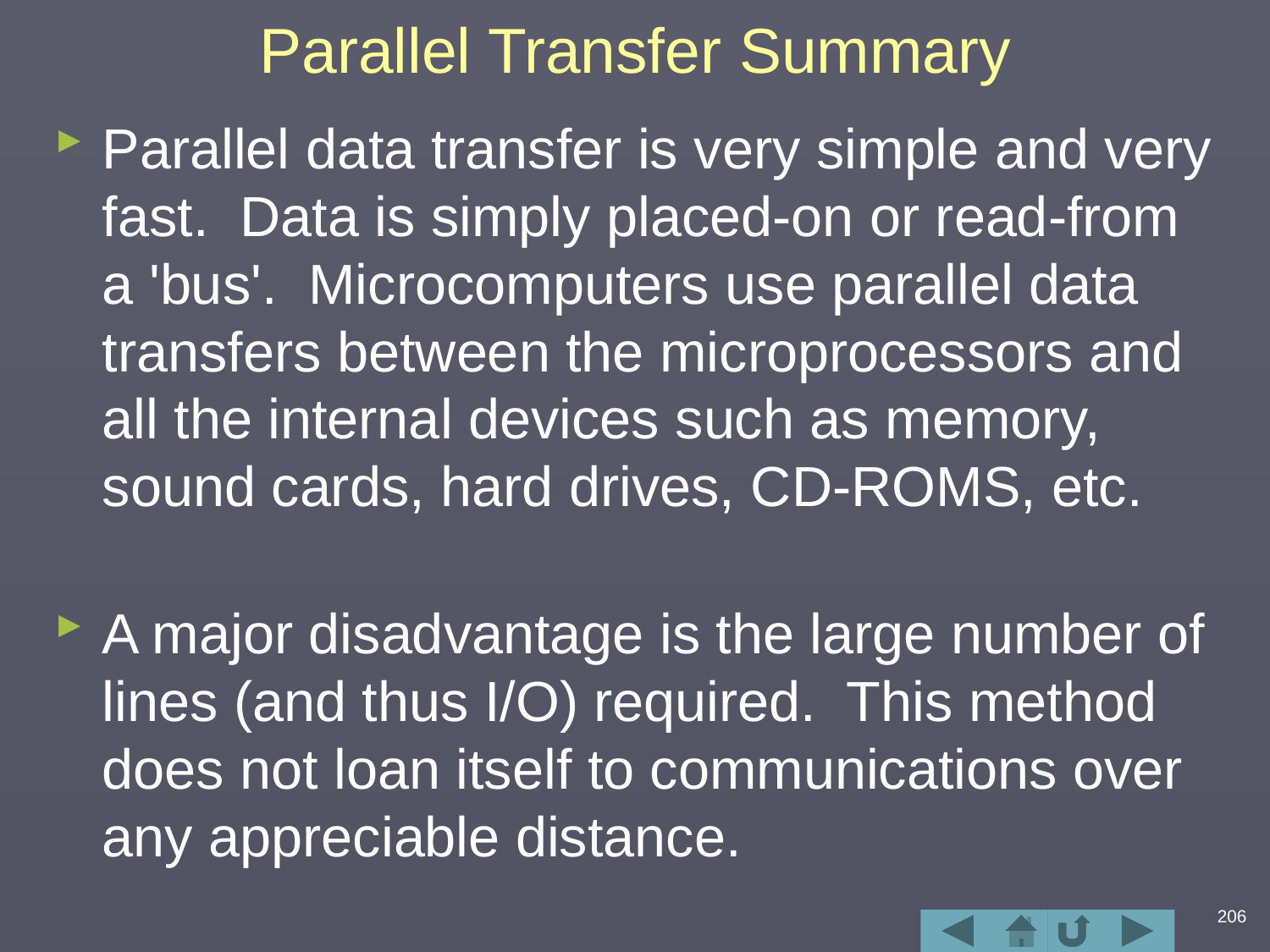

# Parallel Transfer Summary
Parallel data transfer is very simple and very fast.  Data is simply placed-on or read-from a 'bus'.  Microcomputers use parallel data transfers between the microprocessors and all the internal devices such as memory, sound cards, hard drives, CD-ROMS, etc.
A major disadvantage is the large number of lines (and thus I/O) required.  This method does not loan itself to communications over any appreciable distance.
206